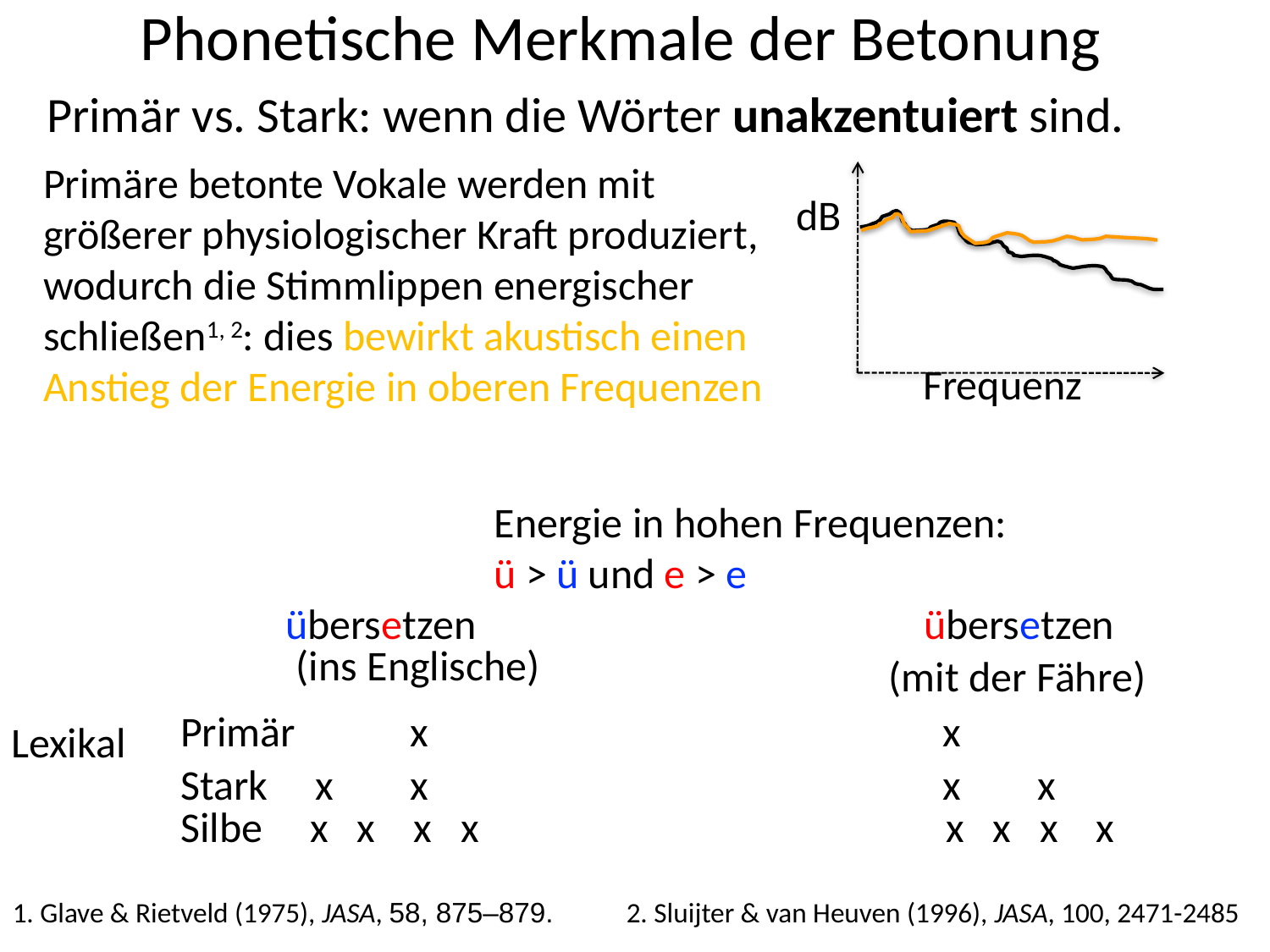

Phonetische Merkmale der Betonung
Primär vs. Stark: wenn die Wörter unakzentuiert sind.
Primäre betonte Vokale werden mit größerer physiologischer Kraft produziert, wodurch die Stimmlippen energischer schließen1, 2: dies bewirkt akustisch einen Anstieg der Energie in oberen Frequenzen
dB

Frequenz
Energie in hohen Frequenzen:
ü > ü und e > e
übersetzen                                               übersetzen
(ins Englische)
(mit der Fähre)
Primär            x 				x
Lexikal
Stark     x        x                                                      x        x
Silbe     x   x    x   x                                                 x   x   x    x
1. Glave & Rietveld (1975), JASA, 58, 875–879.
2. Sluijter & van Heuven (1996), JASA, 100, 2471-2485